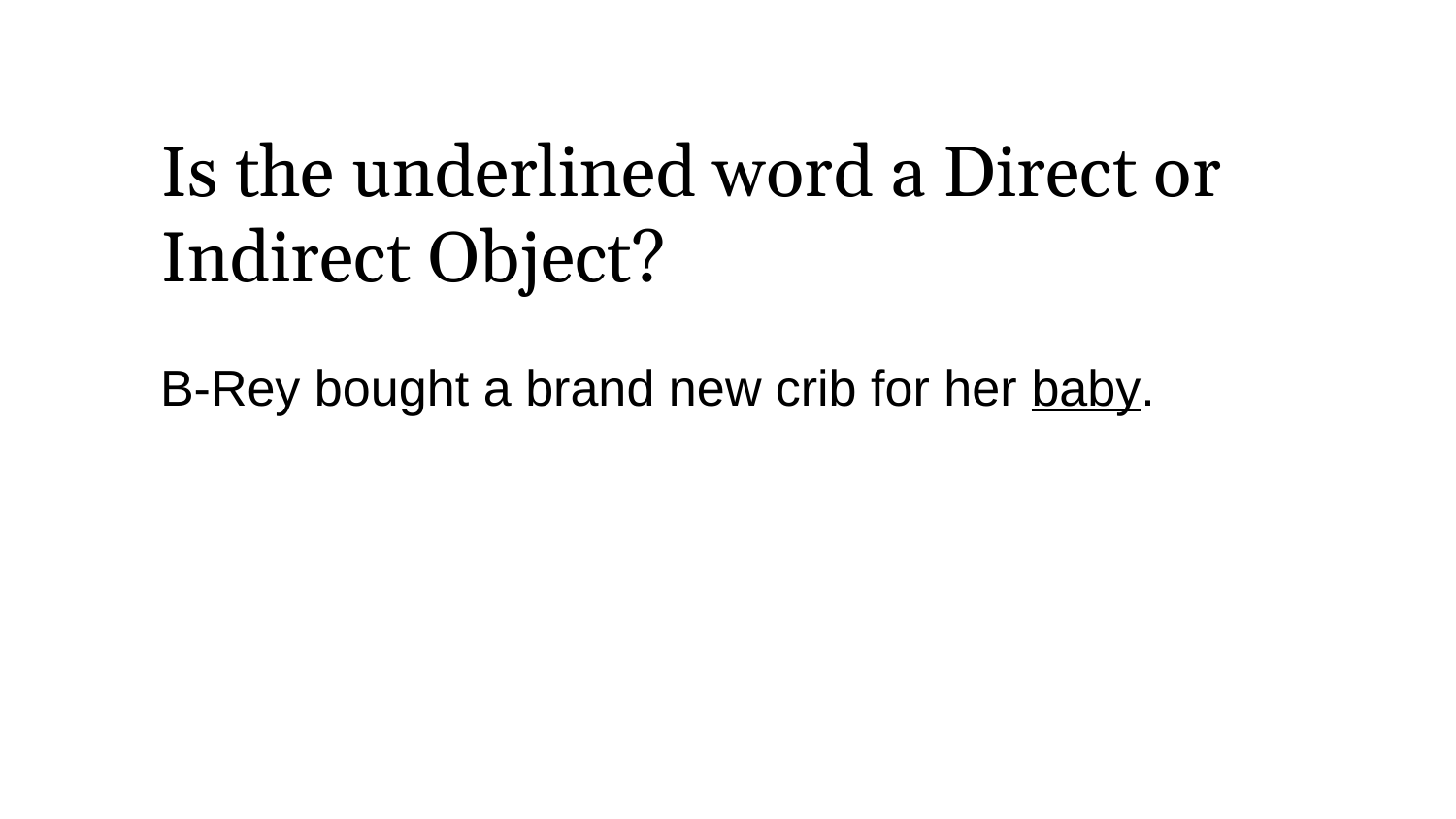

Is the underlined word a Direct or Indirect Object?
B-Rey bought a brand new crib for her baby.